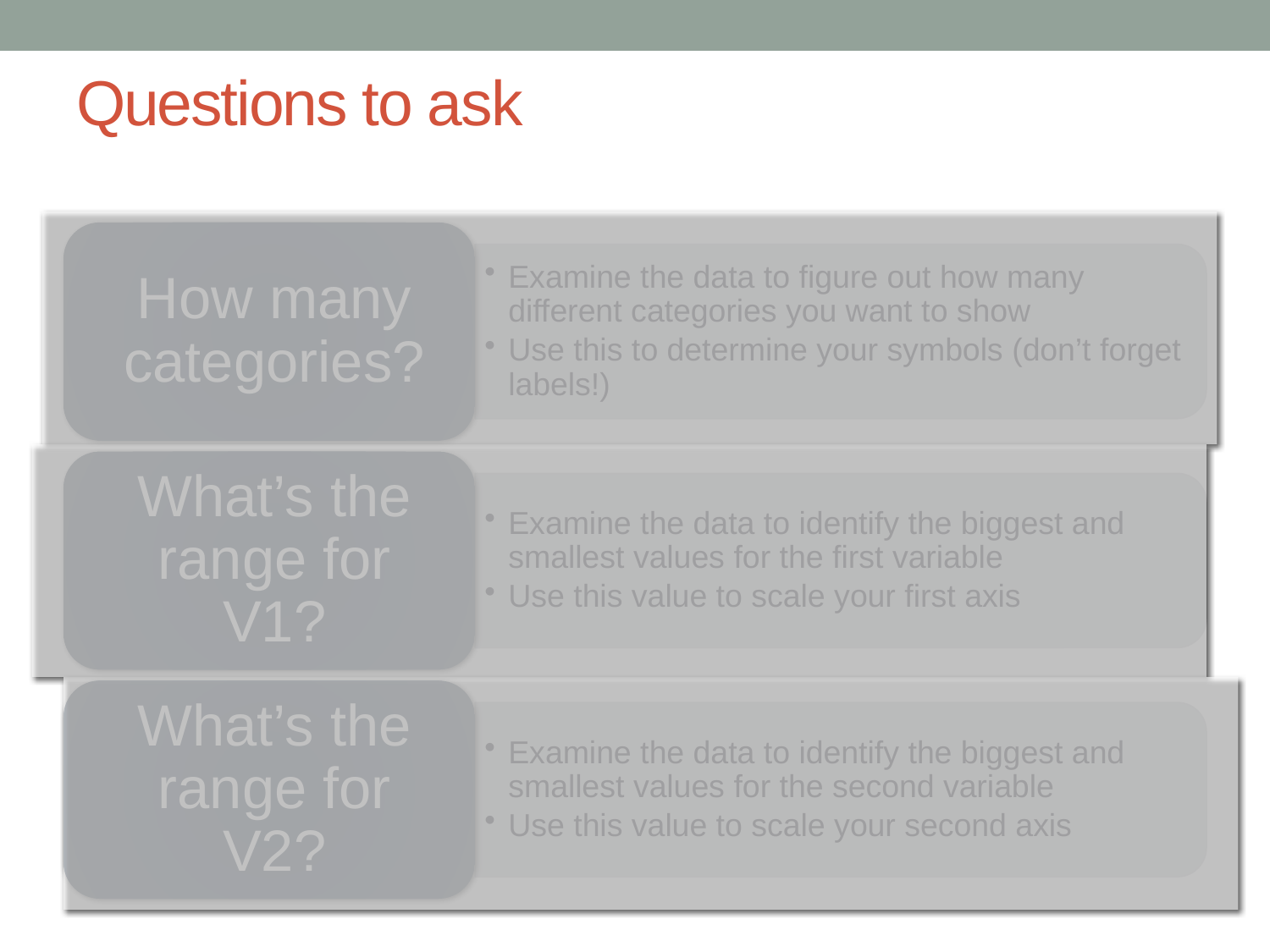

# Questions to ask

Examine the data to figure out how many different categories you want to show
Use this to determine your symbols (don’t forget labels!)
How many categories?
Examine the data to identify the biggest and smallest values for the first variable
Use this value to scale your first axis
What’s the range for V1?
Examine the data to identify the biggest and smallest values for the second variable
Use this value to scale your second axis
What’s the range for V2?